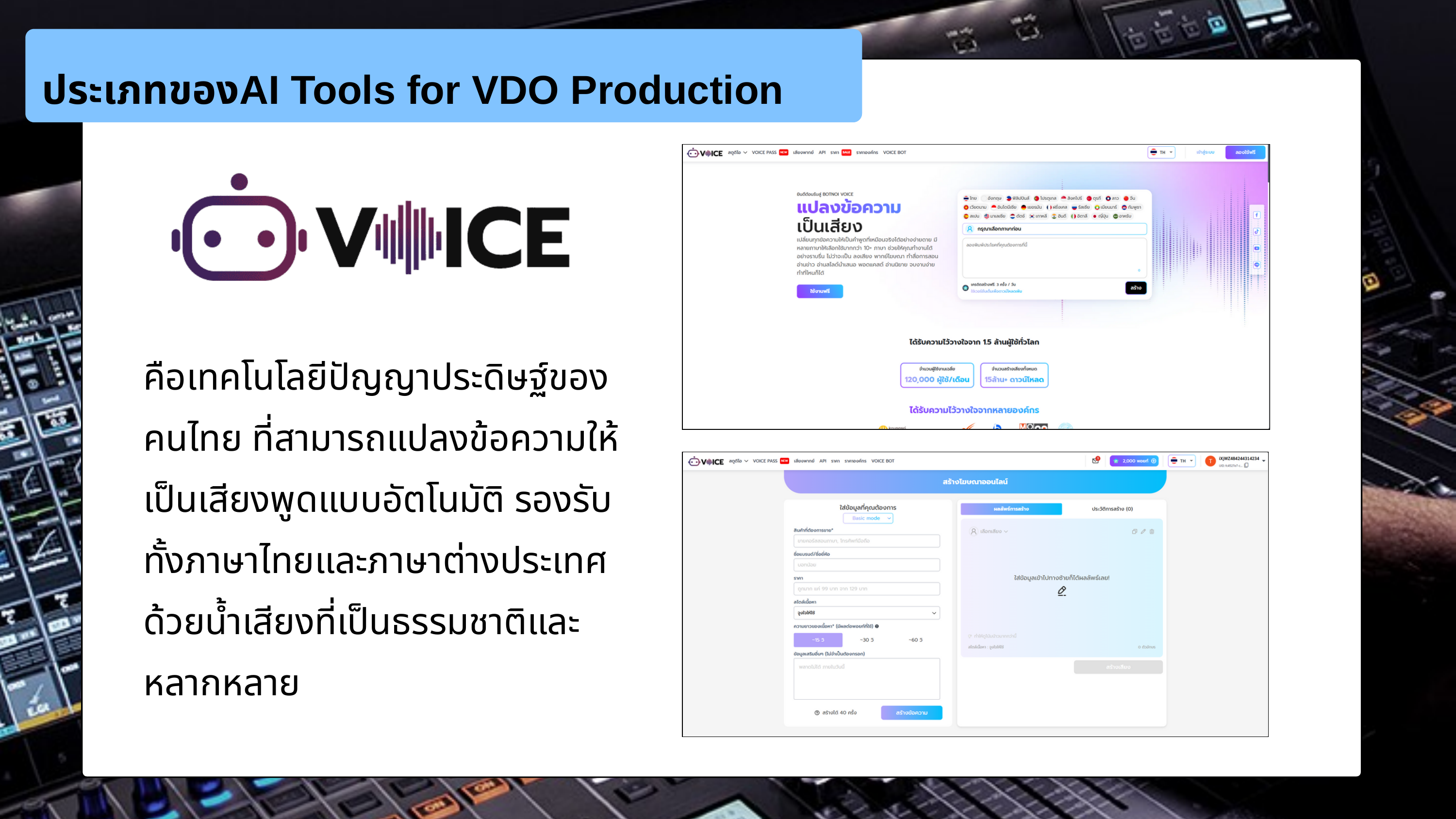

ประเภทของAI Tools for VDO Production

คือเทคโนโลยีปัญญาประดิษฐ์ของคนไทย ที่สามารถแปลงข้อความให้เป็นเสียงพูดแบบอัตโนมัติ รองรับทั้งภาษาไทยและภาษาต่างประเทศ ด้วยน้ำเสียงที่เป็นธรรมชาติและหลากหลาย